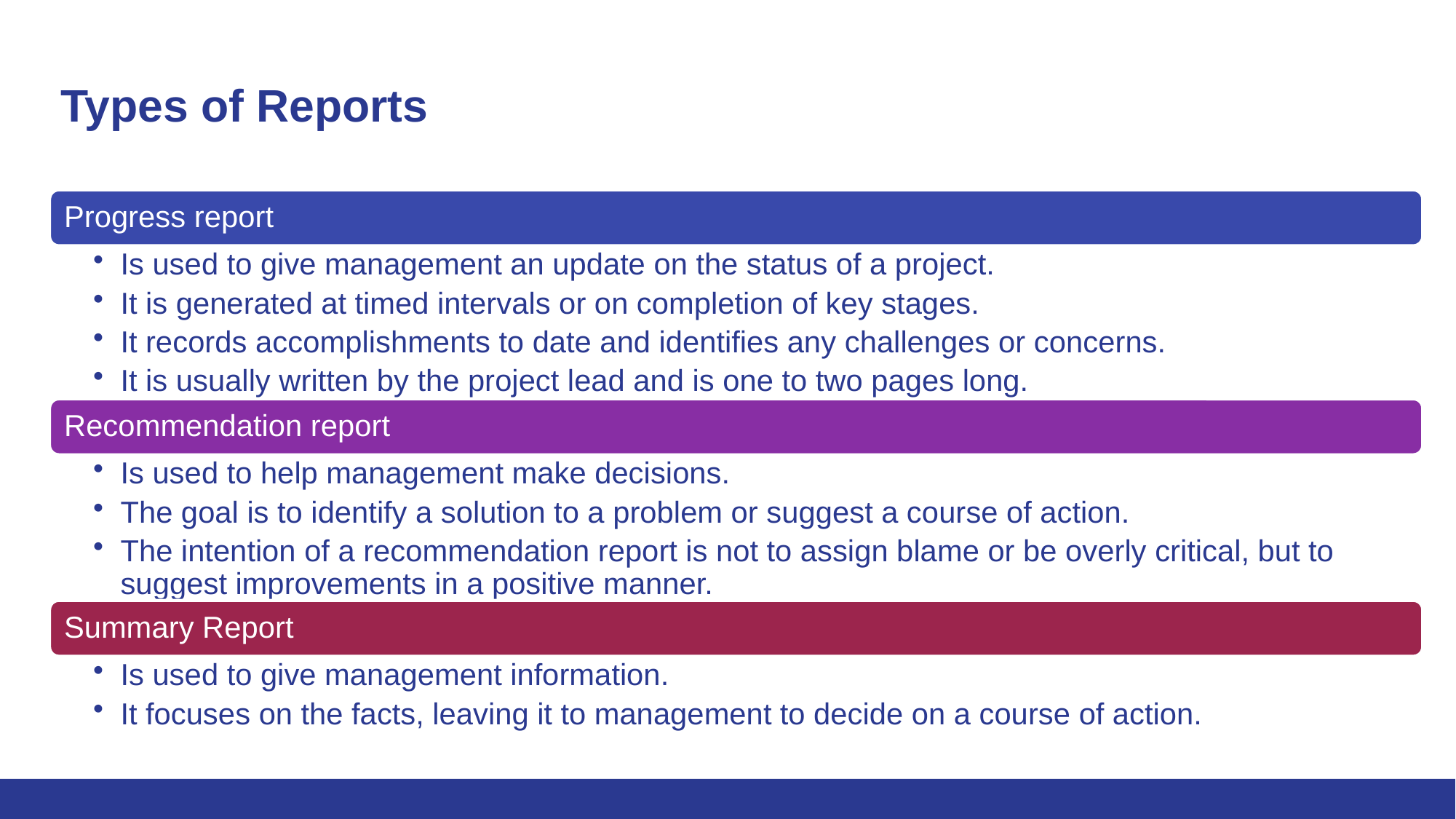

# Types of Reports
Progress report
Is used to give management an update on the status of a project.
It is generated at timed intervals or on completion of key stages.
It records accomplishments to date and identifies any challenges or concerns.
It is usually written by the project lead and is one to two pages long.
Recommendation report
Is used to help management make decisions.
The goal is to identify a solution to a problem or suggest a course of action.
The intention of a recommendation report is not to assign blame or be overly critical, but to suggest improvements in a positive manner.
Summary Report
Is used to give management information.
It focuses on the facts, leaving it to management to decide on a course of action.